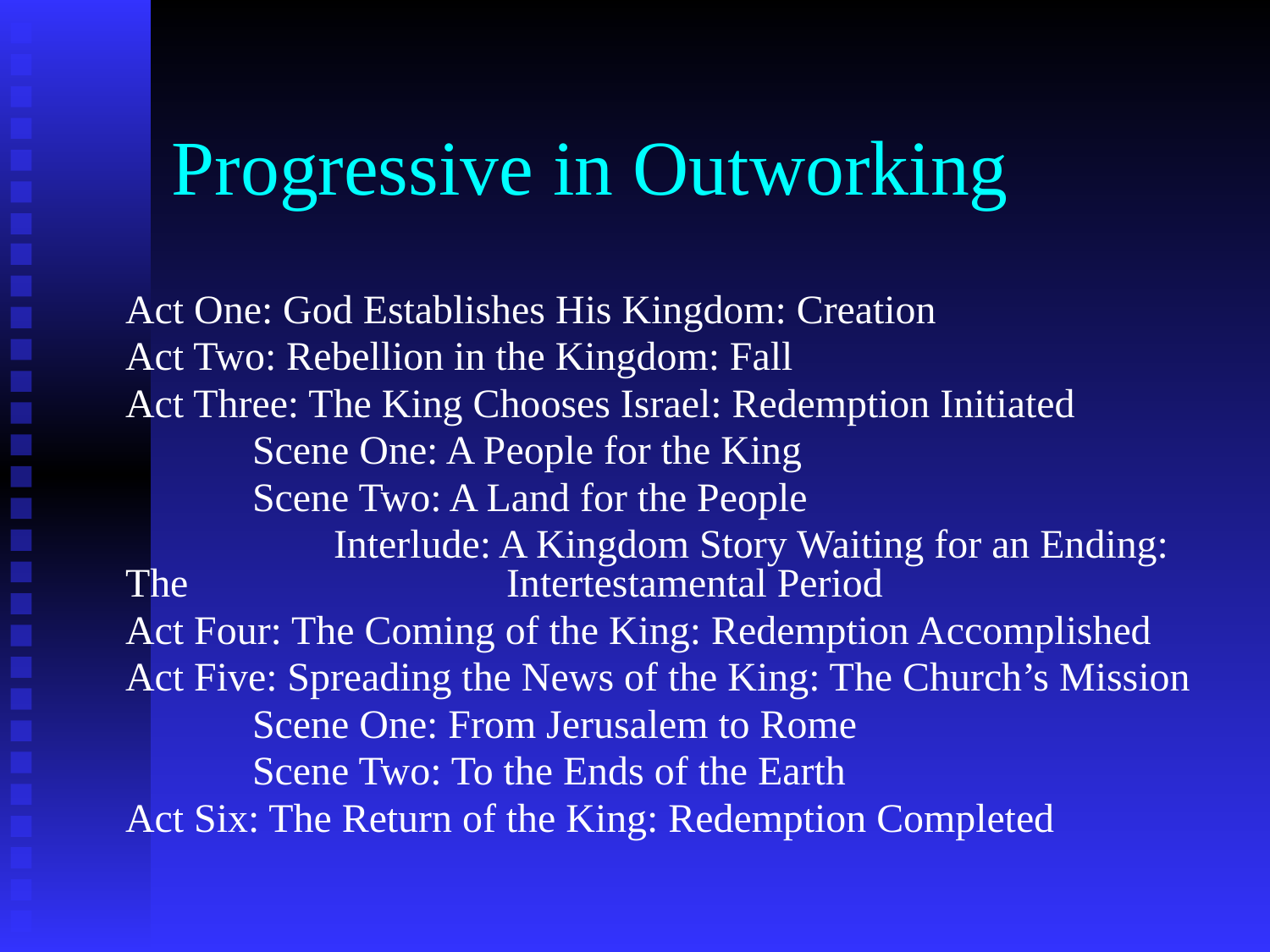

# Progressive in Outworking
	Act One: God Establishes His Kingdom: Creation
	Act Two: Rebellion in the Kingdom: Fall
	Act Three: The King Chooses Israel: Redemption Initiated
		Scene One: A People for the King
		Scene Two: A Land for the People
		        Interlude: A Kingdom Story Waiting for an Ending: The 			Intertestamental Period
	Act Four: The Coming of the King: Redemption Accomplished
	Act Five: Spreading the News of the King: The Church’s Mission
		Scene One: From Jerusalem to Rome
		Scene Two: To the Ends of the Earth
	Act Six: The Return of the King: Redemption Completed